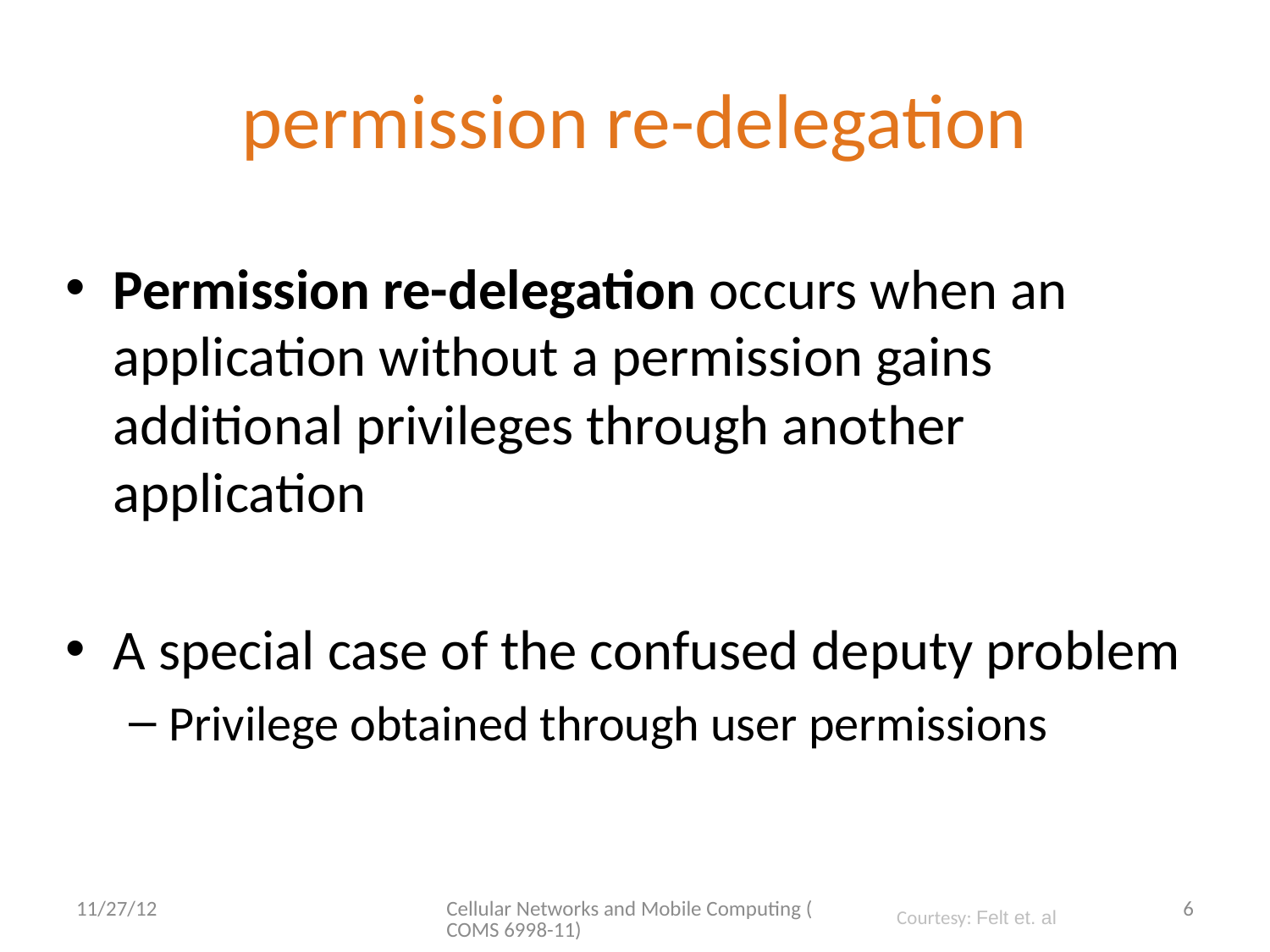

# permission re-delegation
Permission re-delegation occurs when an application without a permission gains additional privileges through another application

A special case of the confused deputy problem
Privilege obtained through user permissions
11/27/12
Cellular Networks and Mobile Computing (COMS 6998-11)
6
Courtesy: Felt et. al